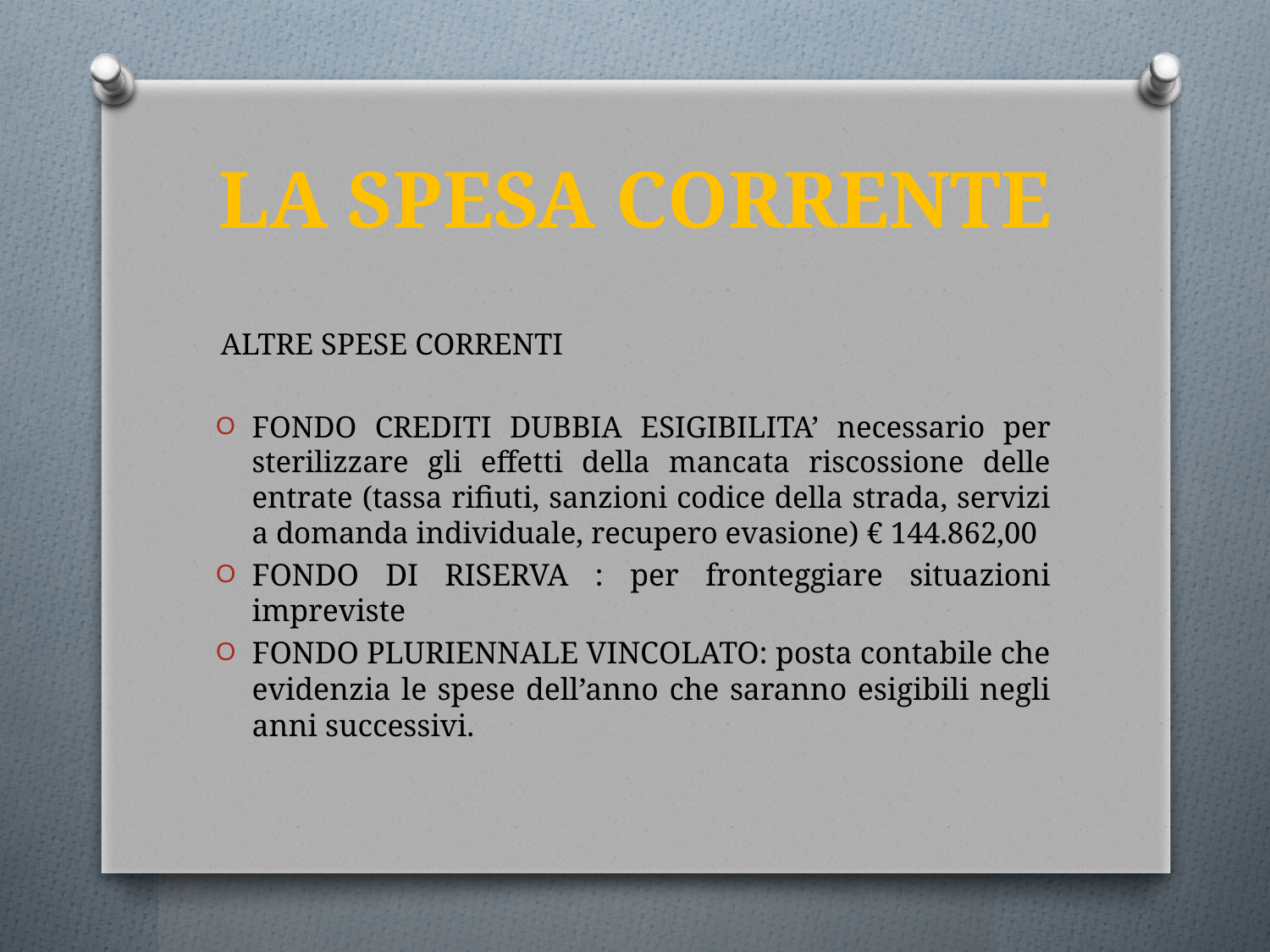

# LA SPESA CORRENTE

ALTRE SPESE CORRENTI

FONDO CREDITI DUBBIA ESIGIBILITA’ necessario per sterilizzare gli effetti della mancata riscossione delle entrate (tassa rifiuti, sanzioni codice della strada, servizi a domanda individuale, recupero evasione) € 144.862,00
FONDO DI RISERVA : per fronteggiare situazioni impreviste
FONDO PLURIENNALE VINCOLATO: posta contabile che evidenzia le spese dell’anno che saranno esigibili negli anni successivi.